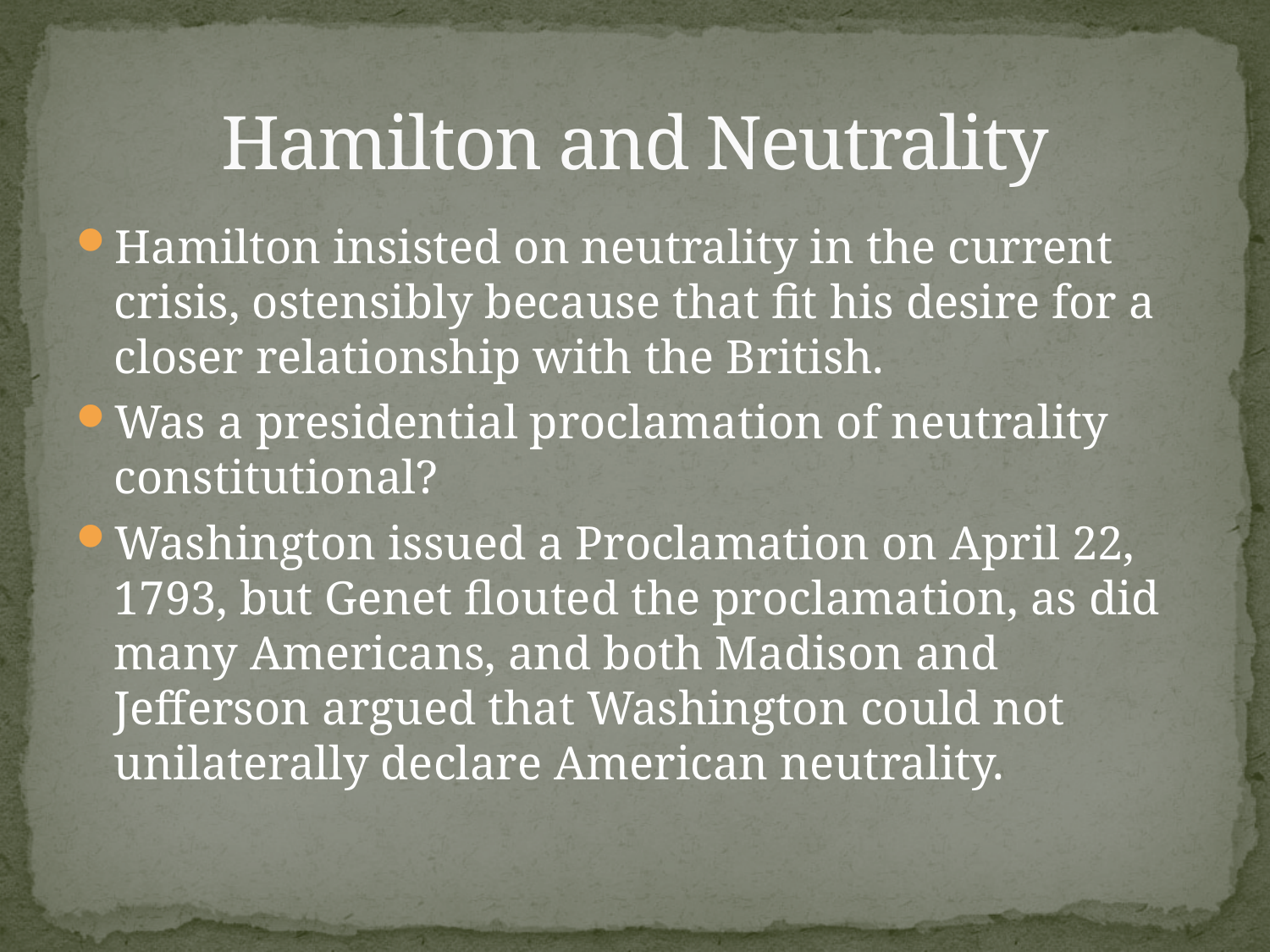

# Hamilton and Neutrality
Hamilton insisted on neutrality in the current crisis, ostensibly because that fit his desire for a closer relationship with the British.
Was a presidential proclamation of neutrality constitutional?
Washington issued a Proclamation on April 22, 1793, but Genet flouted the proclamation, as did many Americans, and both Madison and Jefferson argued that Washington could not unilaterally declare American neutrality.